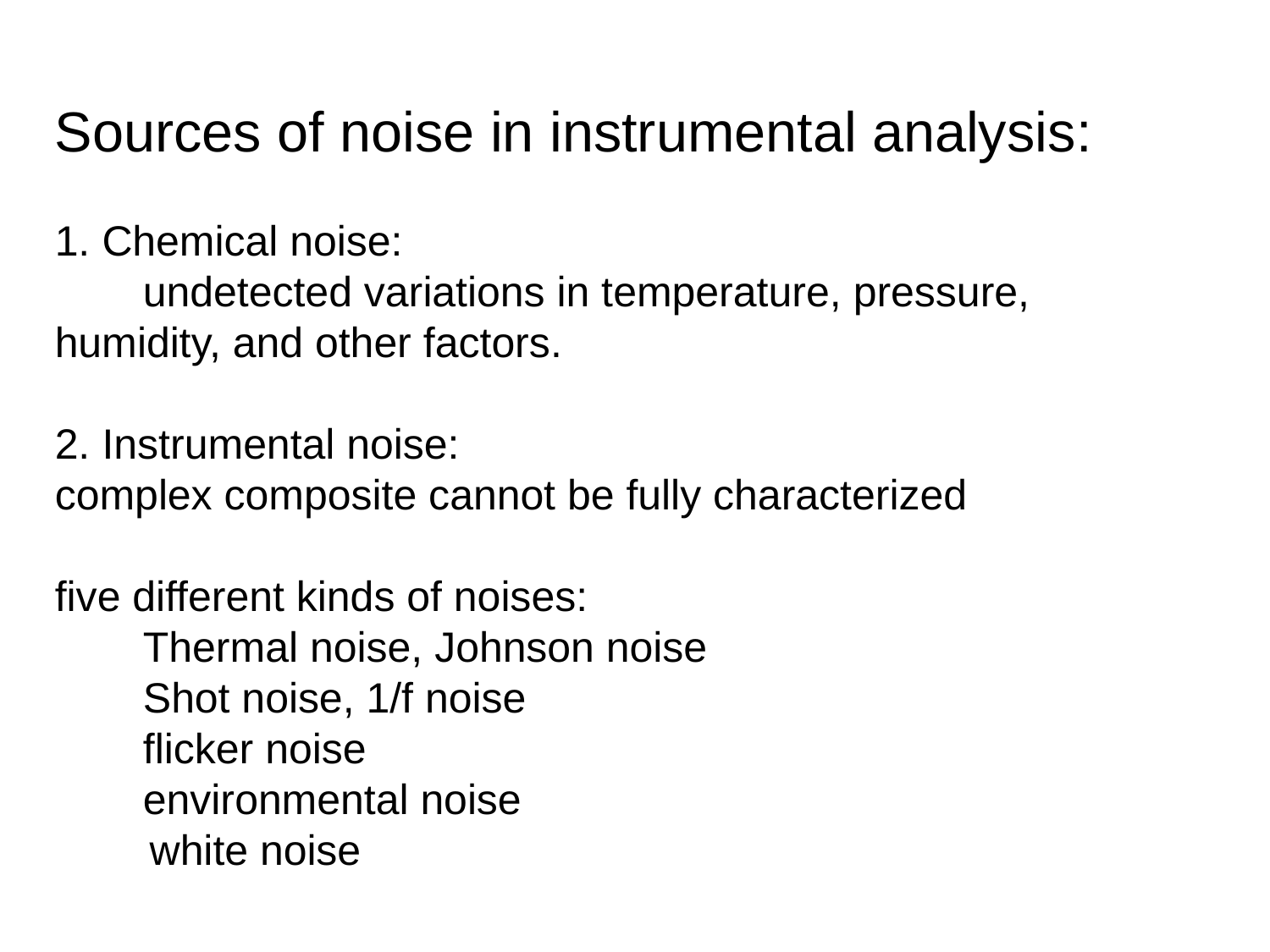

Sources of noise in instrumental analysis:

1. Chemical noise:
	undetected variations in temperature, pressure, humidity, and other factors.

2. Instrumental noise:
complex composite cannot be fully characterized

five different kinds of noises:
	Thermal noise, Johnson noise
	Shot noise, 1/f noise
	flicker noise
	environmental noise
        white noise